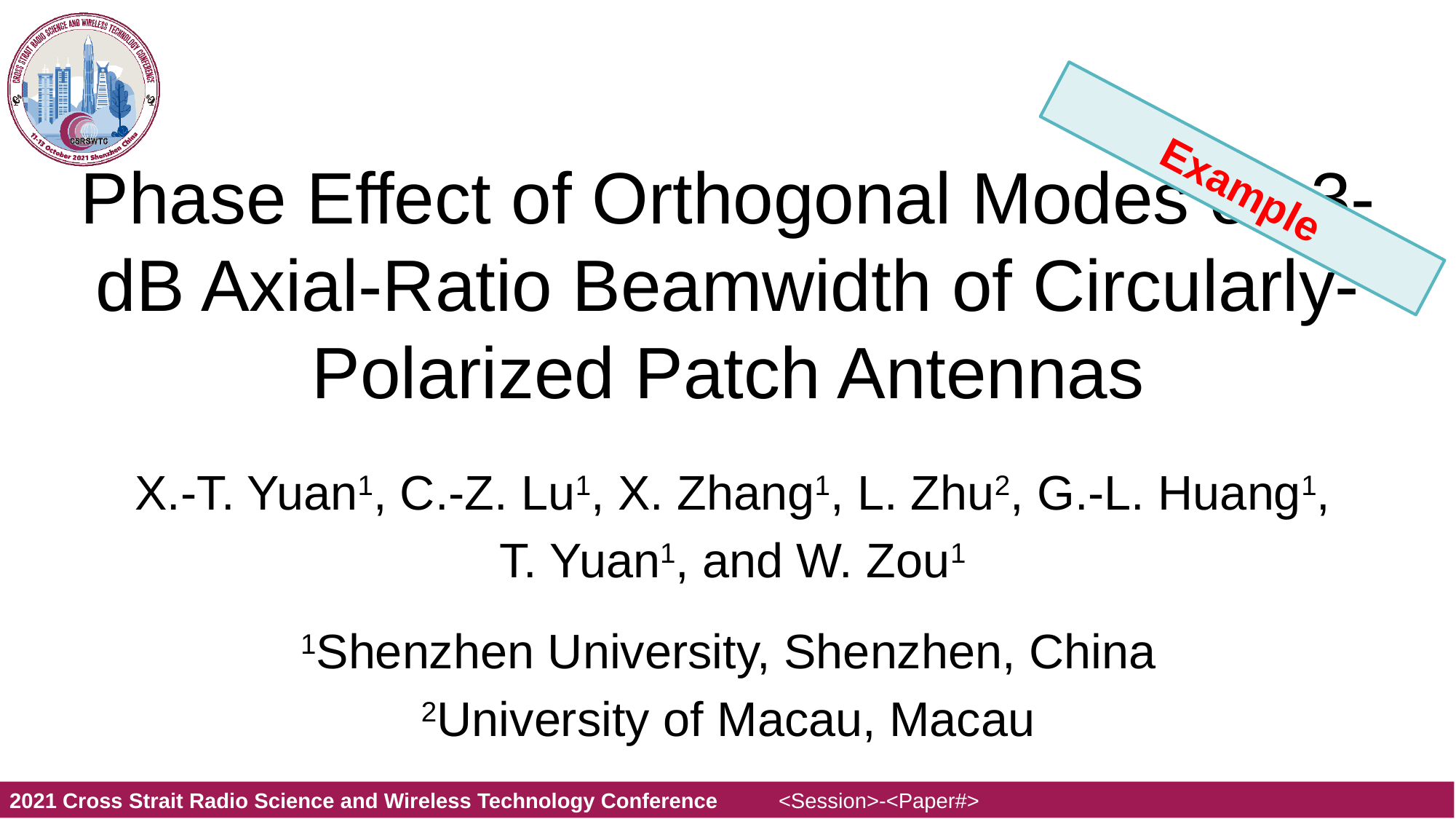

Phase Effect of Orthogonal Modes on 3-dB Axial-Ratio Beamwidth of Circularly-Polarized Patch Antennas
Example
X.-T. Yuan1, C.-Z. Lu1, X. Zhang1, L. Zhu2, G.-L. Huang1,
T. Yuan1, and W. Zou1
1Shenzhen University, Shenzhen, China
2University of Macau, Macau